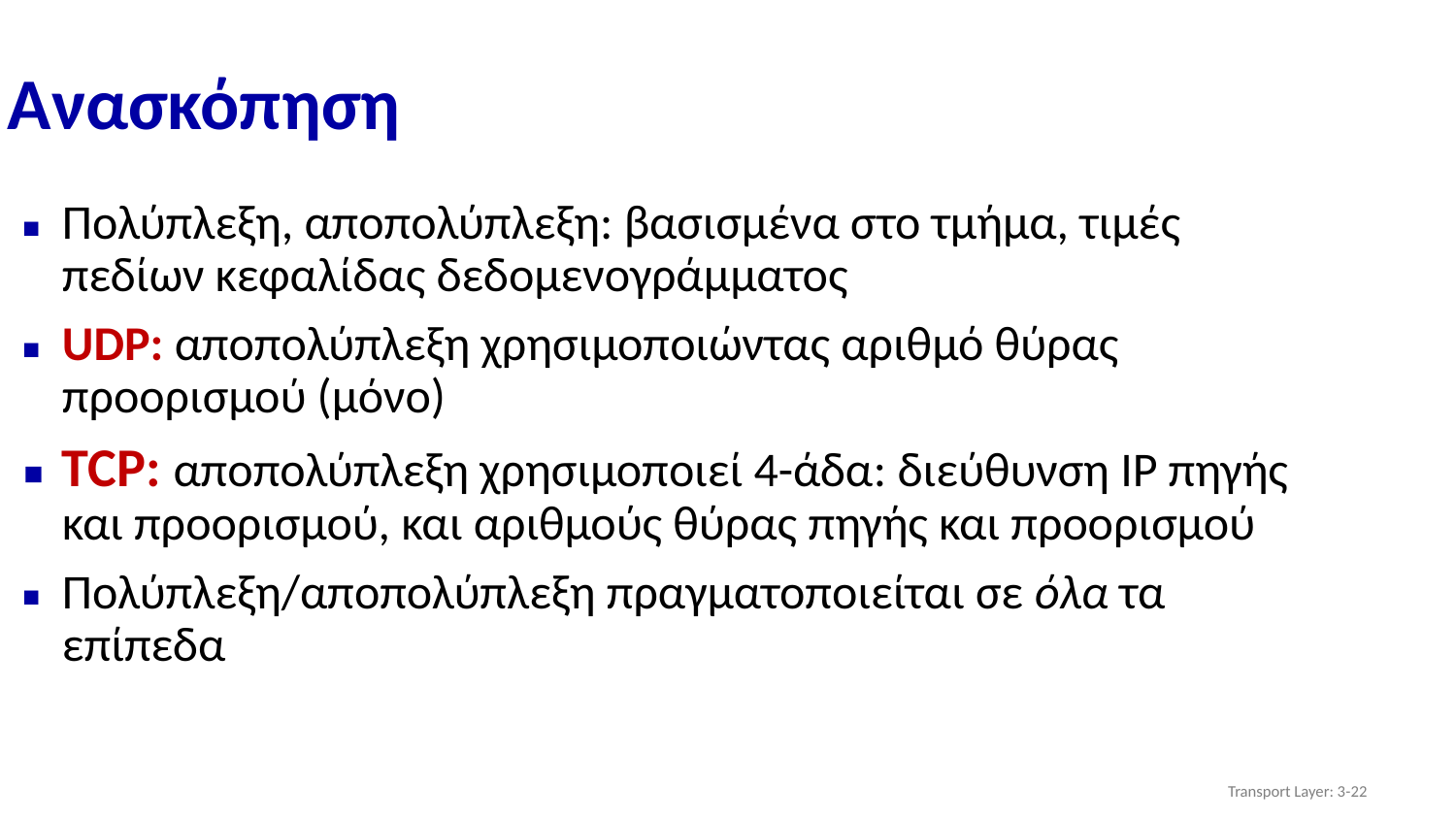

# Ανασκόπηση
Πολύπλεξη, αποπολύπλεξη: βασισμένα στο τμήμα, τιμές πεδίων κεφαλίδας δεδομενογράμματος
UDP: αποπολύπλεξη χρησιμοποιώντας αριθμό θύρας προορισμού (μόνο)
TCP: αποπολύπλεξη χρησιμοποιεί 4-άδα: διεύθυνση ΙΡ πηγής και προορισμού, και αριθμούς θύρας πηγής και προορισμού
Πολύπλεξη/αποπολύπλεξη πραγματοποιείται σε όλα τα επίπεδα
Transport Layer: 3-22